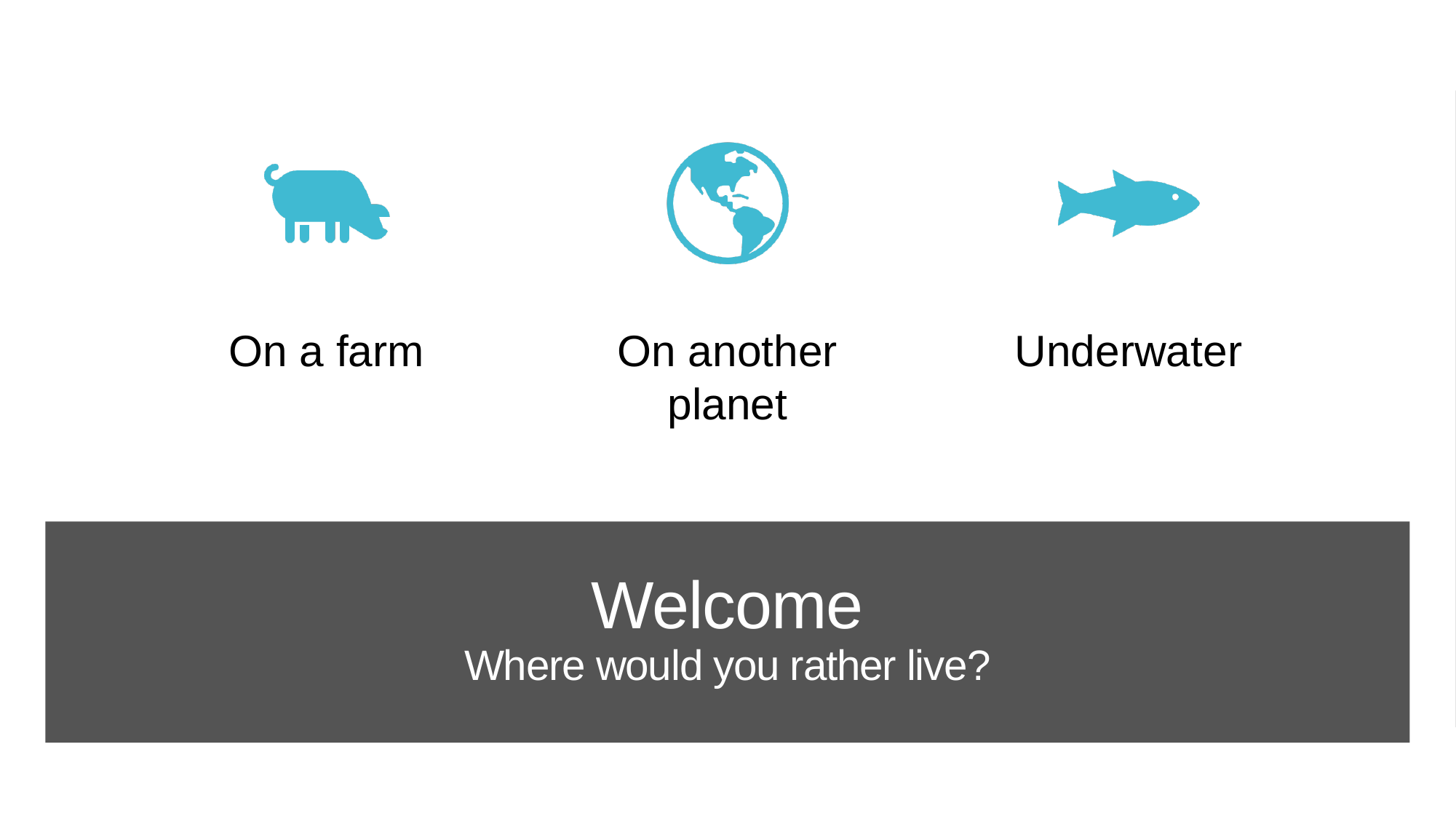

On a farm
On another planet
Underwater

# Welcome Where would you rather live?